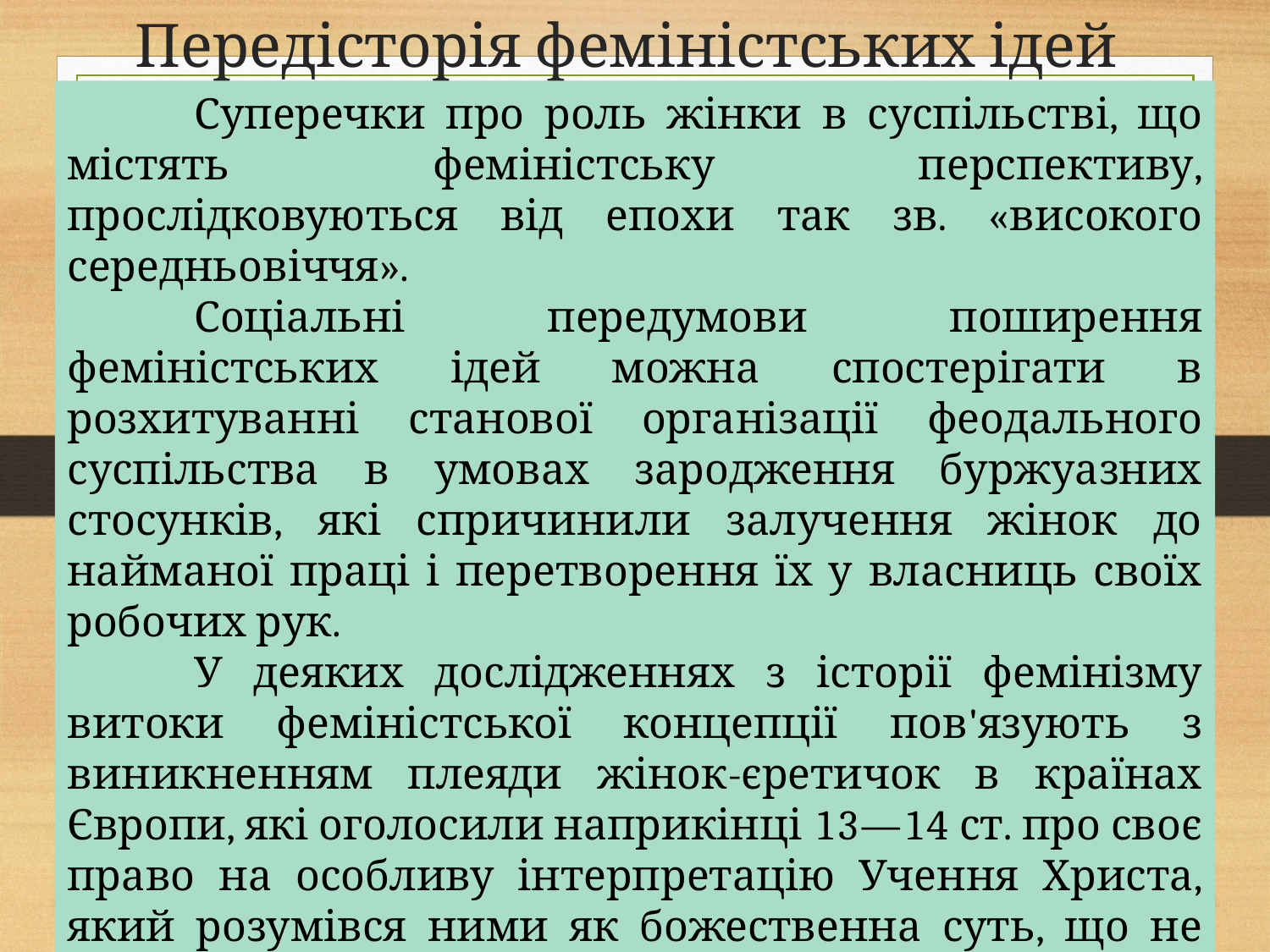

# Передісторія феміністських ідей
	Суперечки про роль жінки в суспільстві, що містять феміністську перспективу, прослідковуються від епохи так зв. «високого середньовіччя».
	Соціальні передумови поширення феміністських ідей можна спостерігати в розхитуванні станової організації феодального суспільства в умовах зародження буржуазних стосунків, які спричинили залучення жінок до найманої праці і перетворення їх у власниць своїх робочих рук.
	У деяких дослідженнях з історії фемінізму витоки феміністської концепції пов'язують з виникненням плеяди жінок-єретичок в країнах Європи, які оголосили наприкінці 13—14 ст. про своє право на особливу інтерпретацію Учення Христа, який розумівся ними як божественна суть, що не мала статі і навіть швидше як жінка, ніж чоловік (Юліана Норіджська, 14 ст.).